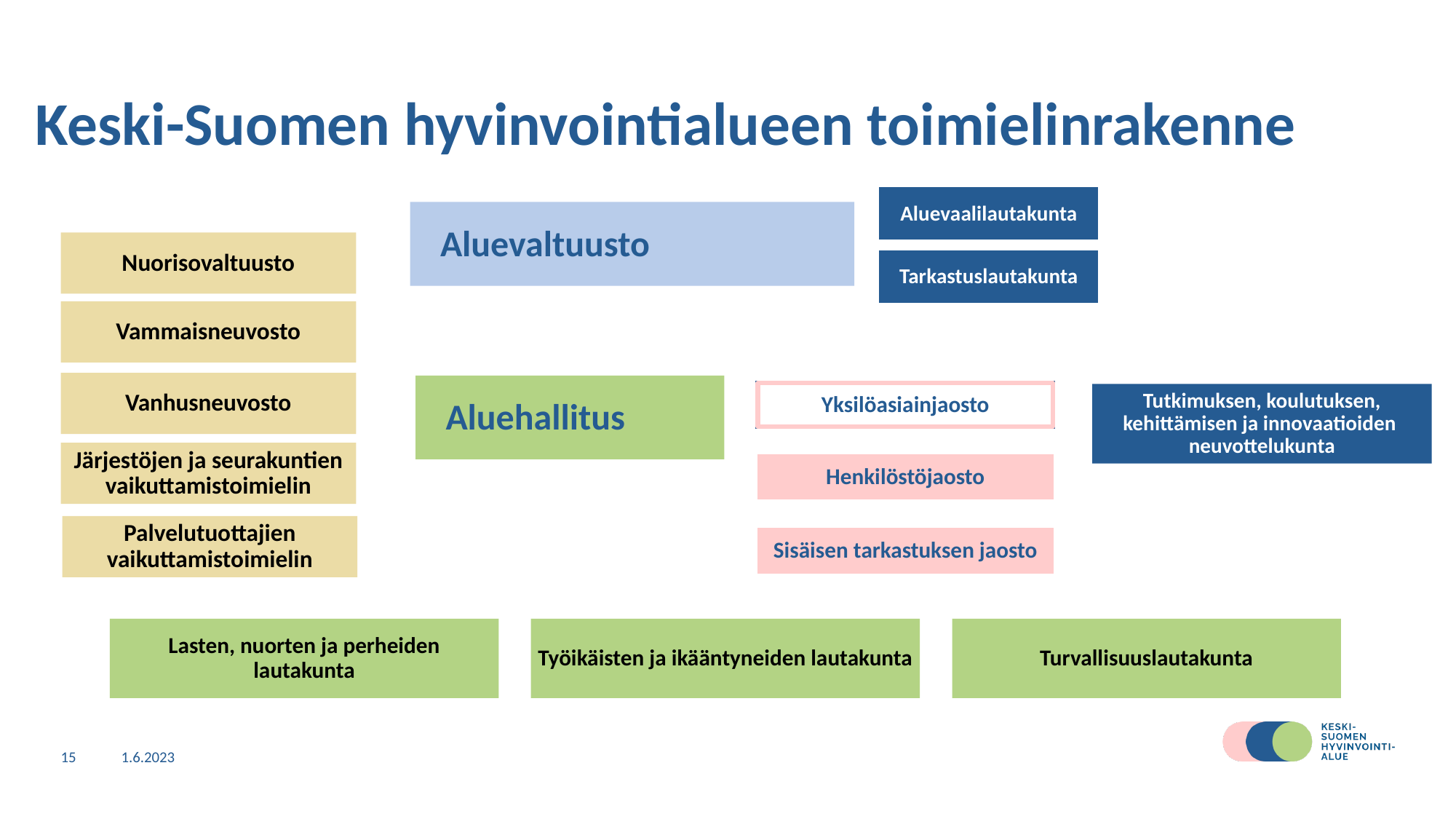

# Keski-Suomen hyvinvointialueen toimielinrakenne

Aluevaalilautakunta
Aluevaltuusto

Nuorisovaltuusto

Tarkastuslautakunta

Vammaisneuvosto

Vanhusneuvosto
Aluehallitus

Yksilöasiainjaosto
Tutkimuksen, koulutuksen, kehittämisen ja innovaatioiden  neuvottelukunta

Järjestöjen ja seurakuntien vaikuttamistoimielin

Henkilöstöjaosto

Palvelutuottajien vaikuttamistoimielin

Sisäisen tarkastuksen jaosto

Lasten, nuorten ja perheiden lautakunta

Työikäisten ja ikääntyneiden lautakunta

Turvallisuuslautakunta
15
1.6.2023